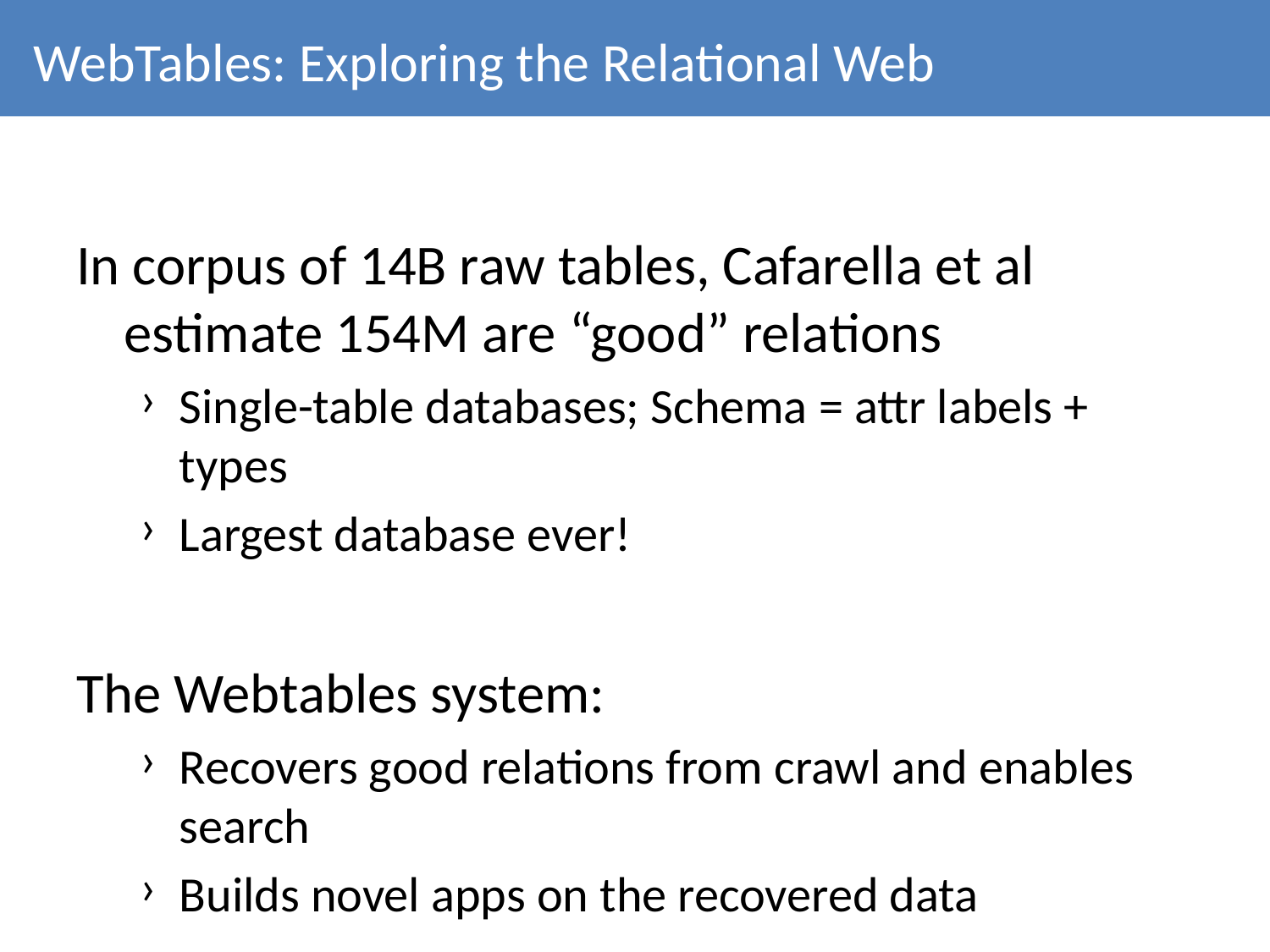

# WebTables: Exploring the Relational Web
In corpus of 14B raw tables, Cafarella et al estimate 154M are “good” relations
Single-table databases; Schema = attr labels + types
Largest database ever!

The Webtables system:
Recovers good relations from crawl and enables search
Builds novel apps on the recovered data